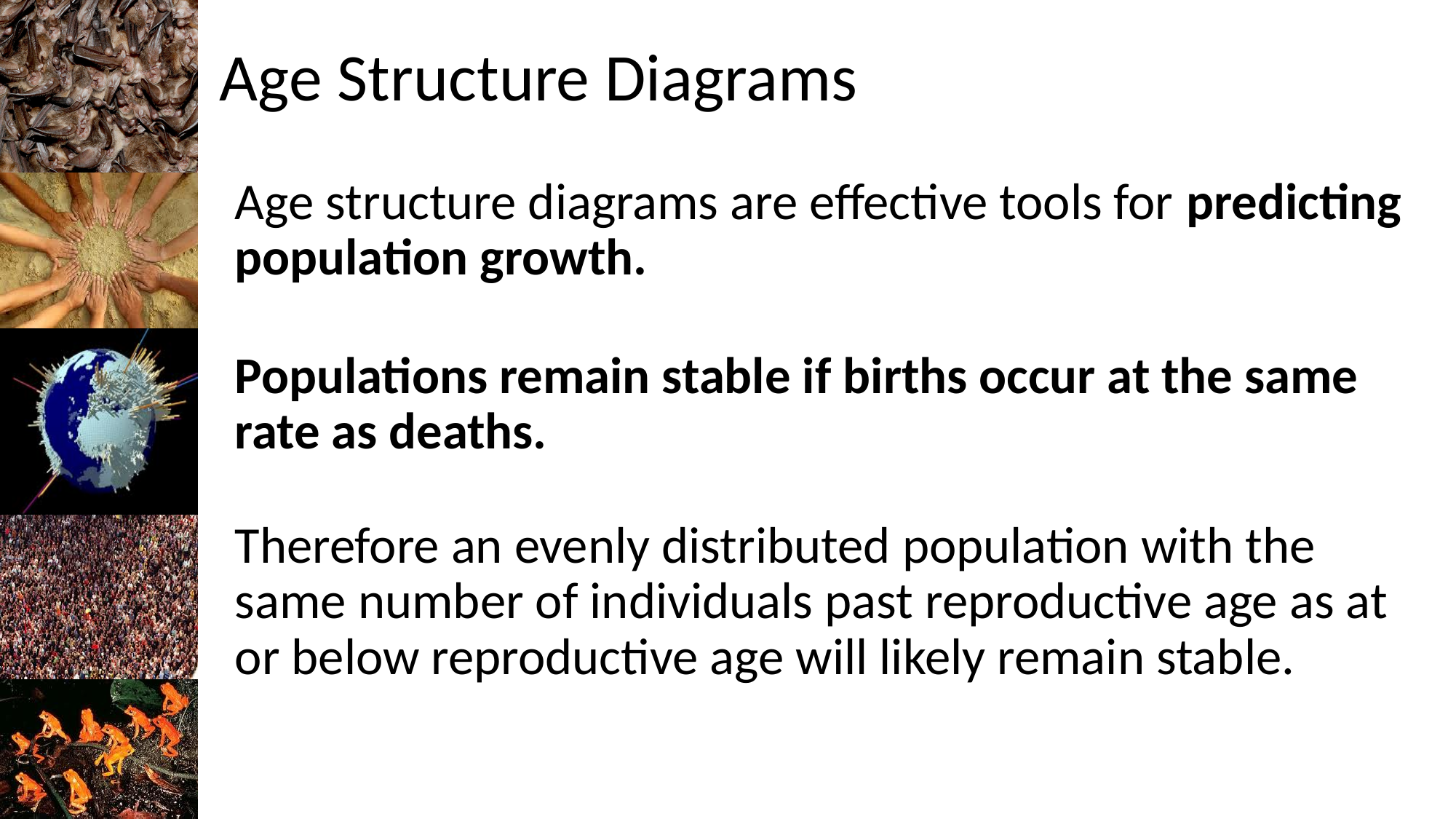

# Age Structure Diagrams
Age structure diagrams are effective tools for predicting population growth.

Populations remain stable if births occur at the same rate as deaths.

Therefore an evenly distributed population with the same number of individuals past reproductive age as at or below reproductive age will likely remain stable.